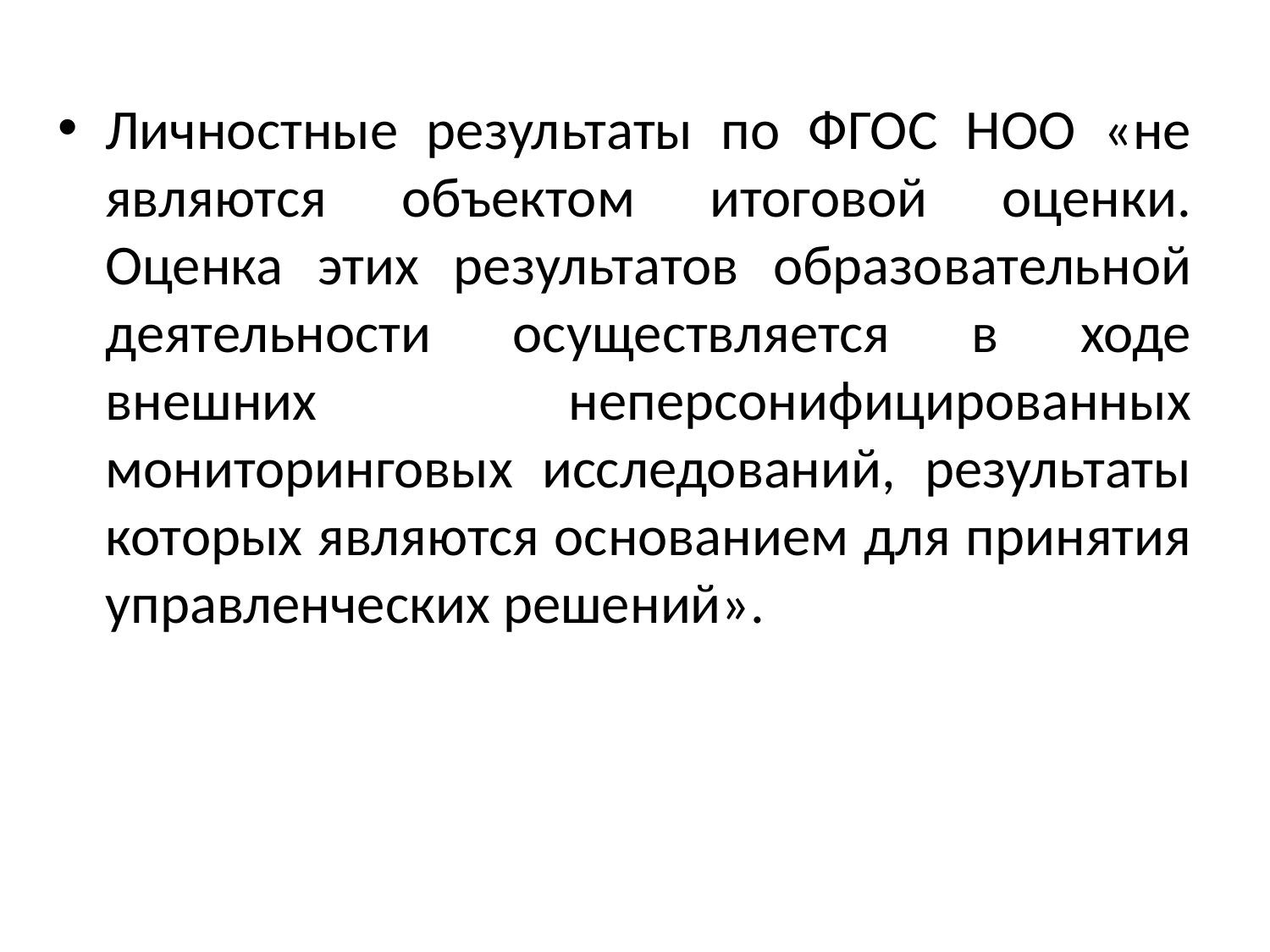

Личностные результаты по ФГОС НОО «не являются объектом итоговой оценки. Оценка этих результатов образовательной деятельности осуществляется в ходе внешних неперсонифицированных мониторинговых исследований, результаты которых являются основанием для принятия управленческих решений».